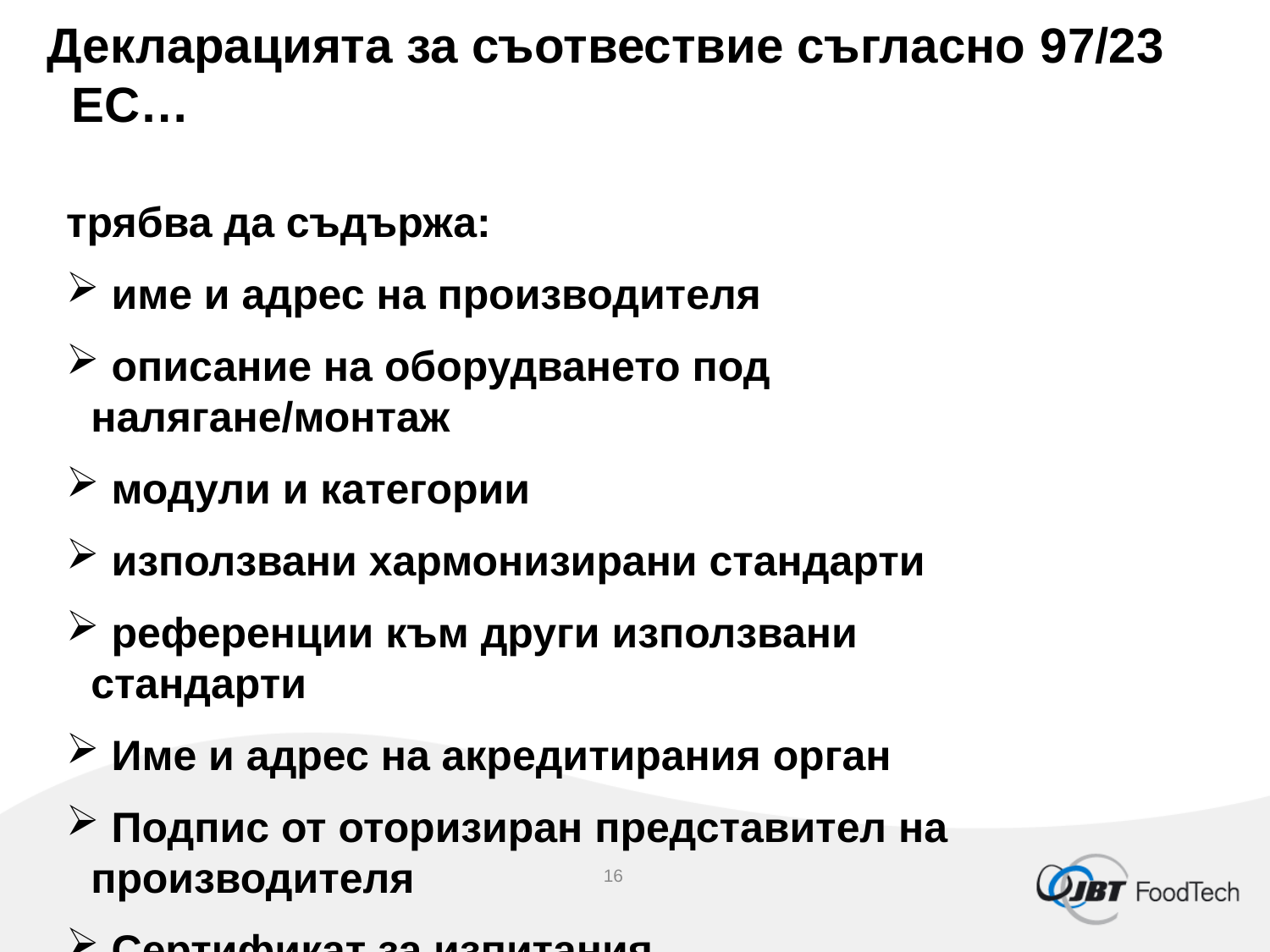

Декларацията за съотвествие съгласно 97/23 EC…
трябва да съдържа:
 име и адрес на производителя
 описание на оборудването под налягане/монтаж
 модули и категории
 използвани хармонизирани стандарти
 референции към други използвани стандарти
 Име и адрес на акредитирания орган
 Подпис от оторизиран представител на производителя
 Сертификат за изпитания
 Вижте като пример декларация на  JBT…

16